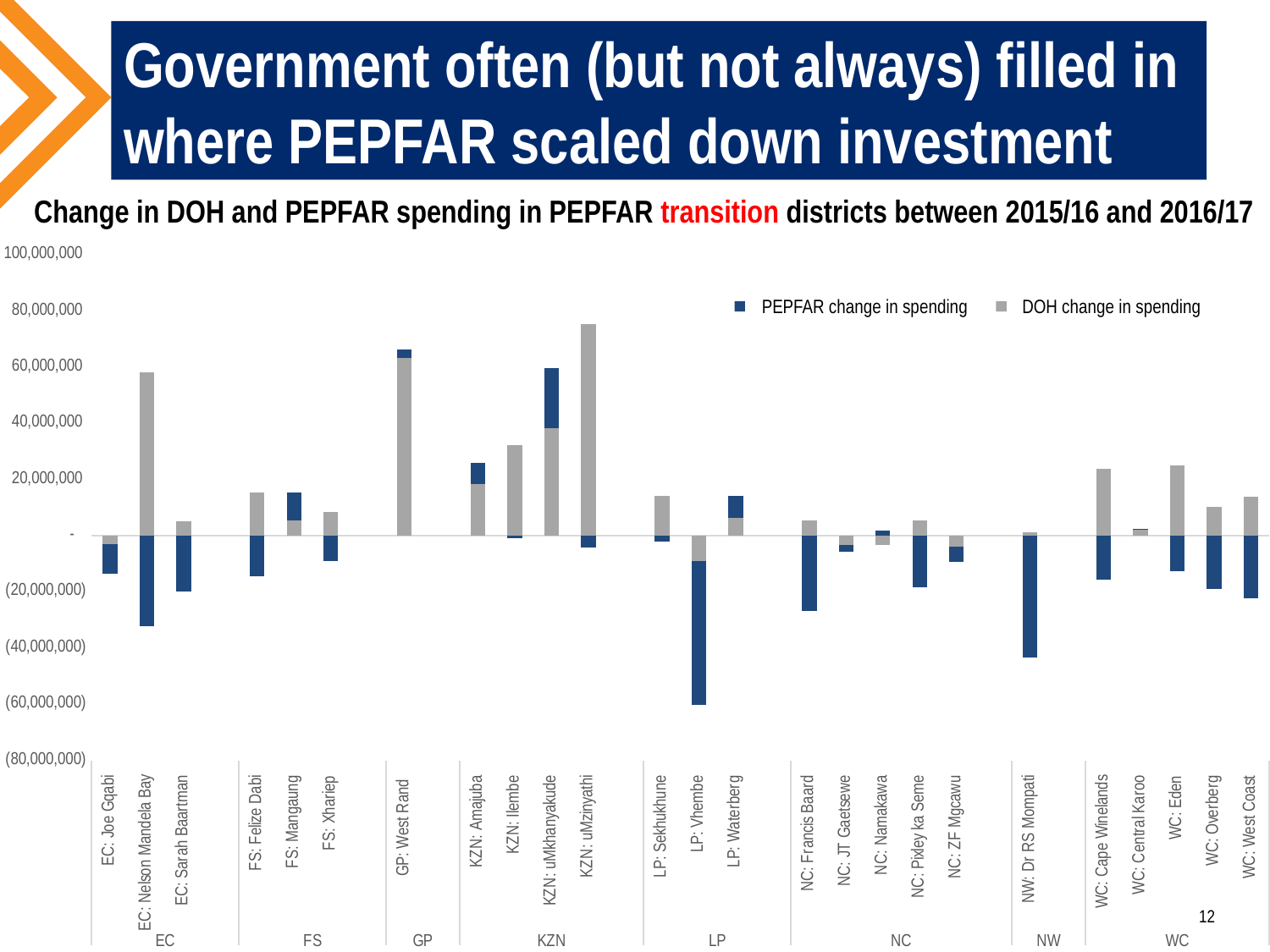

# Government often (but not always) filled in where PEPFAR scaled down investment
Change in DOH and PEPFAR spending in PEPFAR transition districts between 2015/16 and 2016/17

### Chart

| Category |  |  |
|---|---|---|
|  EC: Joe Gqabi  | -2982196.240000032 | -10600307.747519117 |
|  EC: Nelson Mandela Bay  | 58166148.93000014 | -32336960.083131686 |
|  EC: Sarah Baartman  | 5218752.649999976 | -20019222.56555204 |
|  | None | None |
|  FS: Felize Dabi  | 15335732.230000008 | -14369677.214184593 |
|  FS: Mangaung  | 5443028.360000029 | 9878494.411916226 |
|  FS: Xhariep  | 8316863.700000007 | -9089434.316492671 |
|  | None | None |
|  GP: West Rand   | 63151924.74999994 | 3113364.751527153 |
|  | None | None |
|  KZN: Amajuba  | 18359261.730000153 | 7434019.851950236 |
|  KZN: Ilembe  | 32230549.41000092 | -808762.1974695958 |
|  KZN: uMkhanyakude  | 38319008.75000116 | 21411615.822249144 |
|  KZN: uMzinyathi  | 75288036.6800007 | -4119030.209969323 |
|  | None | None |
|  LP: Sekhukhune  | 14166226.380000353 | -2107549.95704861 |
|  LP: Vhembe  | -8880551.089999482 | -51245948.04098224 |
|  LP: Waterberg  | 6355838.3899998665 | 7824750.680966191 |
|  | None | None |
|  NC: Francis Baard  | 5534808.260000035 | -26818806.579996474 |
|  NC: JT Gaetsewe  | -3270832.599999979 | -2392894.9489942994 |
|  NC: Namakawa  | -3449869.5299999993 | 1913168.4295493334 |
|  NC: Pixley ka Seme  | 5371369.769999996 | -18423824.667557586 |
|  NC: ZF Mgcawu  | -4047068.639999993 | -5378010.197978949 |
|  | None | None |
|  NW: Dr RS Mompati  | 1307626.409999989 | -43263534.30648221 |
|  | None | None |
|  WC: Cape Winelands  | 23878003.480000094 | -15756323.56993305 |
|  WC: Central Karoo  | 2144741.9499999955 | 404562.3306351007 |
|  WC: Eden  | 25070362.950000003 | -12767908.549523335 |
|  WC: Overberg  | 10308485.440000013 | -19095965.9698346 |
|  WC: West Coast  | 13830808.620000064 | -22242733.097302385 |
PEPFAR change in spending
DOH change in spending
12